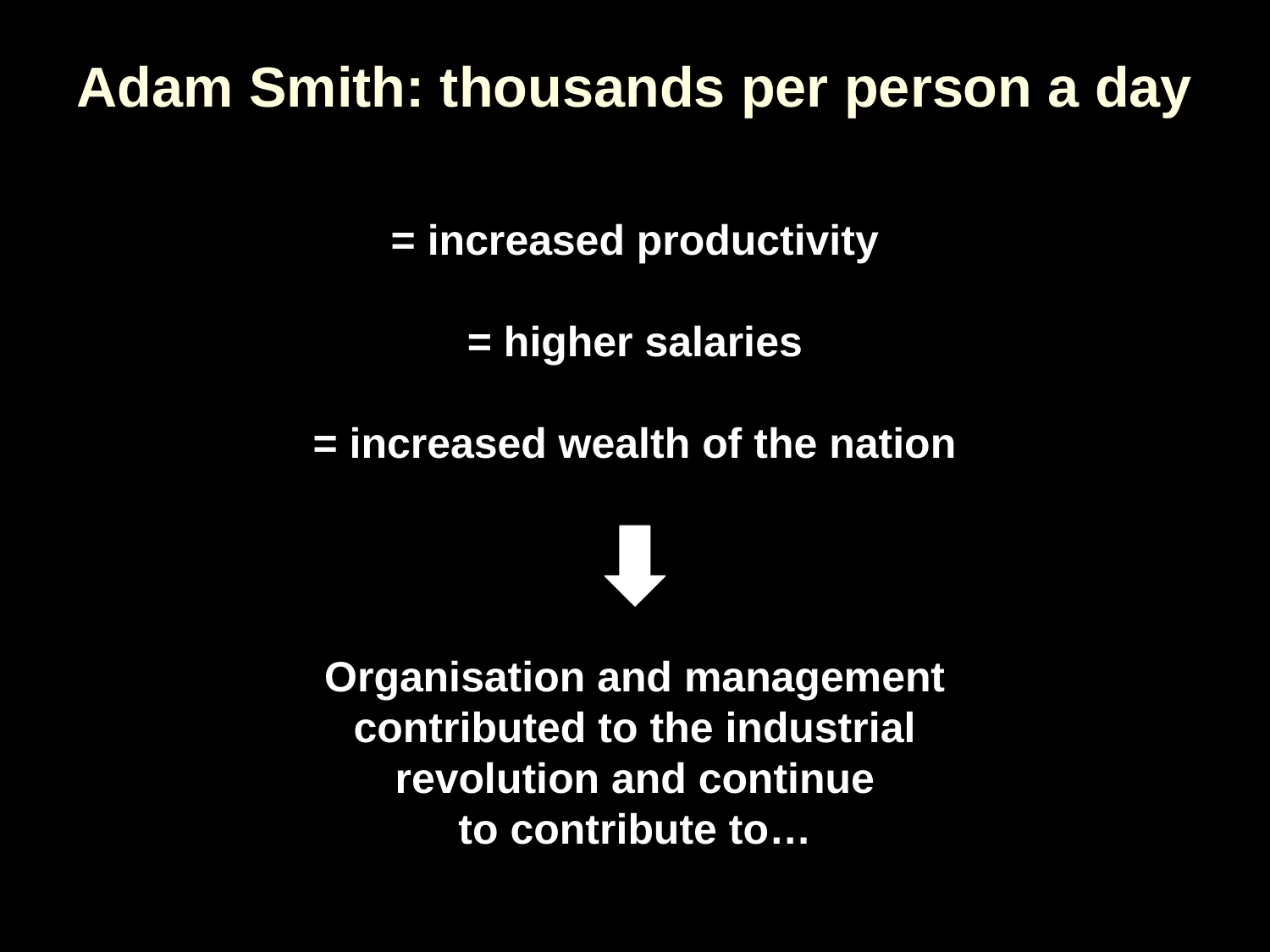

# Adam Smith: thousands per person a day
= increased productivity

= higher salaries

= increased wealth of the nation

Organisation and management
contributed to the industrial
revolution and continue
to contribute to…